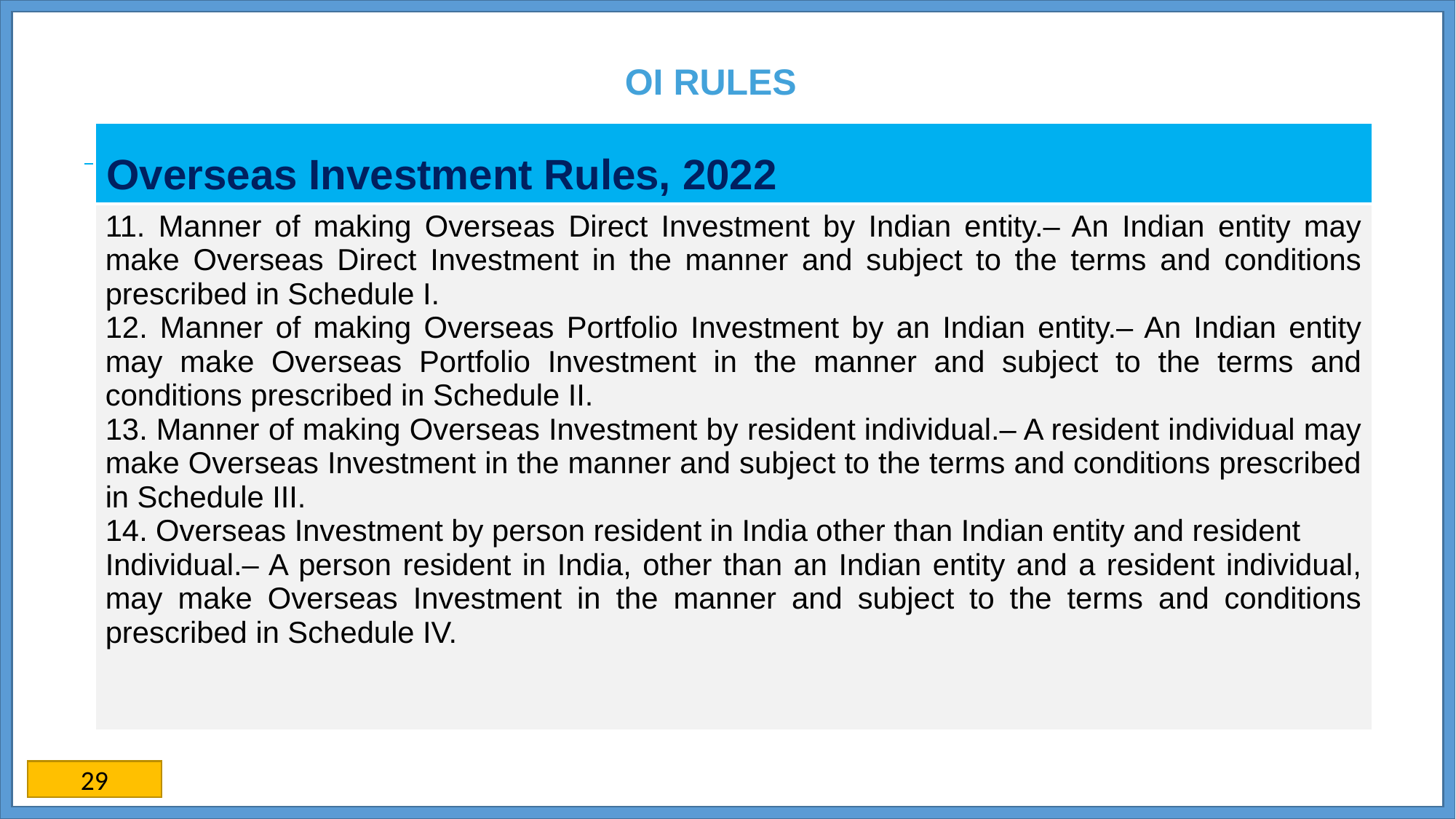

# OI RULES
| Overseas Investment Rules, 2022 |
| --- |
| 11. Manner of making Overseas Direct Investment by Indian entity.– An Indian entity may make Overseas Direct Investment in the manner and subject to the terms and conditions prescribed in Schedule I. 12. Manner of making Overseas Portfolio Investment by an Indian entity.– An Indian entity may make Overseas Portfolio Investment in the manner and subject to the terms and conditions prescribed in Schedule II. 13. Manner of making Overseas Investment by resident individual.– A resident individual may make Overseas Investment in the manner and subject to the terms and conditions prescribed in Schedule III. 14. Overseas Investment by person resident in India other than Indian entity and resident Individual.– A person resident in India, other than an Indian entity and a resident individual, may make Overseas Investment in the manner and subject to the terms and conditions prescribed in Schedule IV. |
29